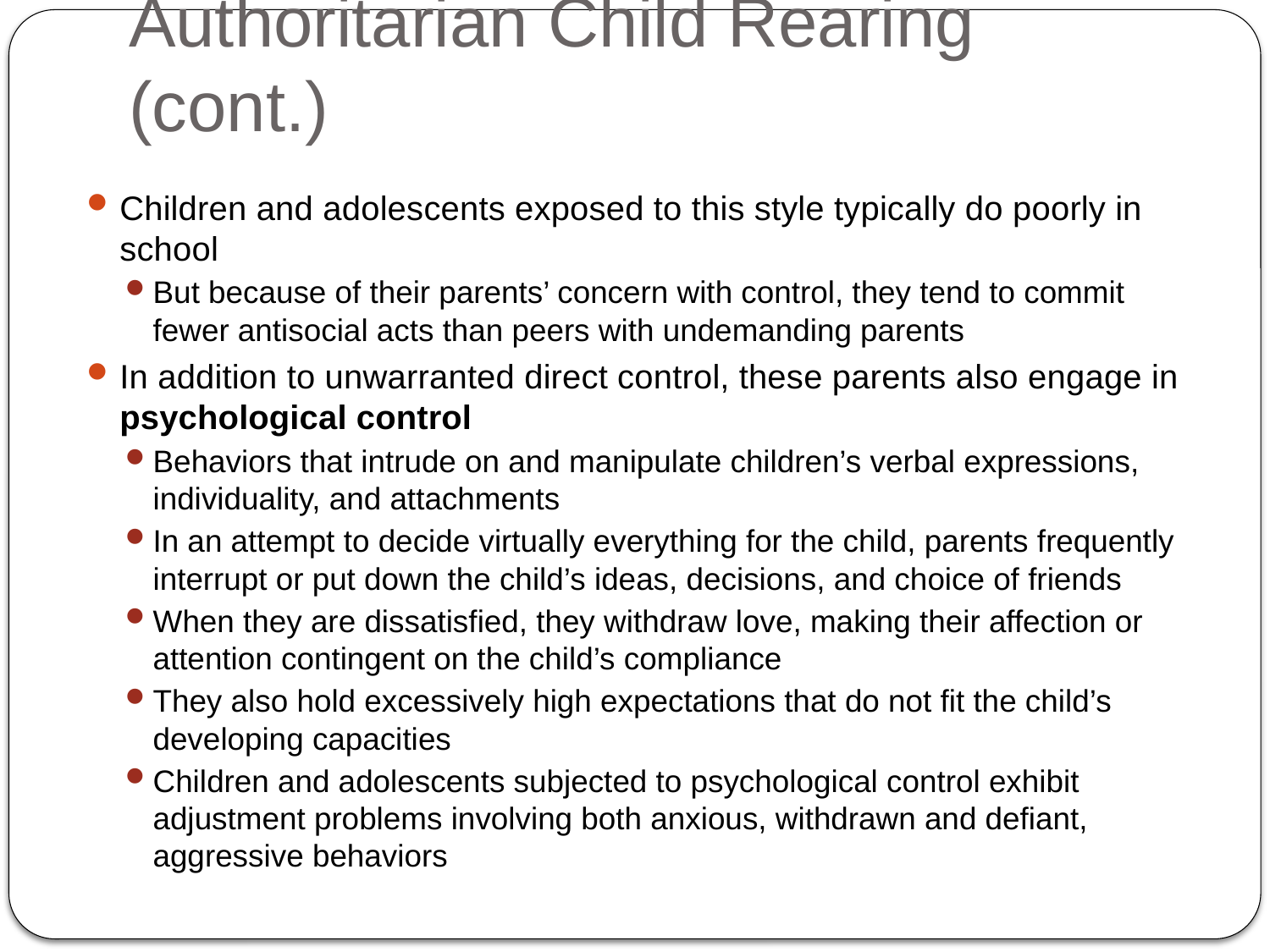

# Authoritarian Child Rearing (cont.)
Children and adolescents exposed to this style typically do poorly in school
But because of their parents’ concern with control, they tend to commit fewer antisocial acts than peers with undemanding parents
In addition to unwarranted direct control, these parents also engage in psychological control
Behaviors that intrude on and manipulate children’s verbal expressions, individuality, and attachments
In an attempt to decide virtually everything for the child, parents frequently interrupt or put down the child’s ideas, decisions, and choice of friends
When they are dissatisfied, they withdraw love, making their affection or attention contingent on the child’s compliance
They also hold excessively high expectations that do not fit the child’s developing capacities
Children and adolescents subjected to psychological control exhibit adjustment problems involving both anxious, withdrawn and defiant, aggressive behaviors